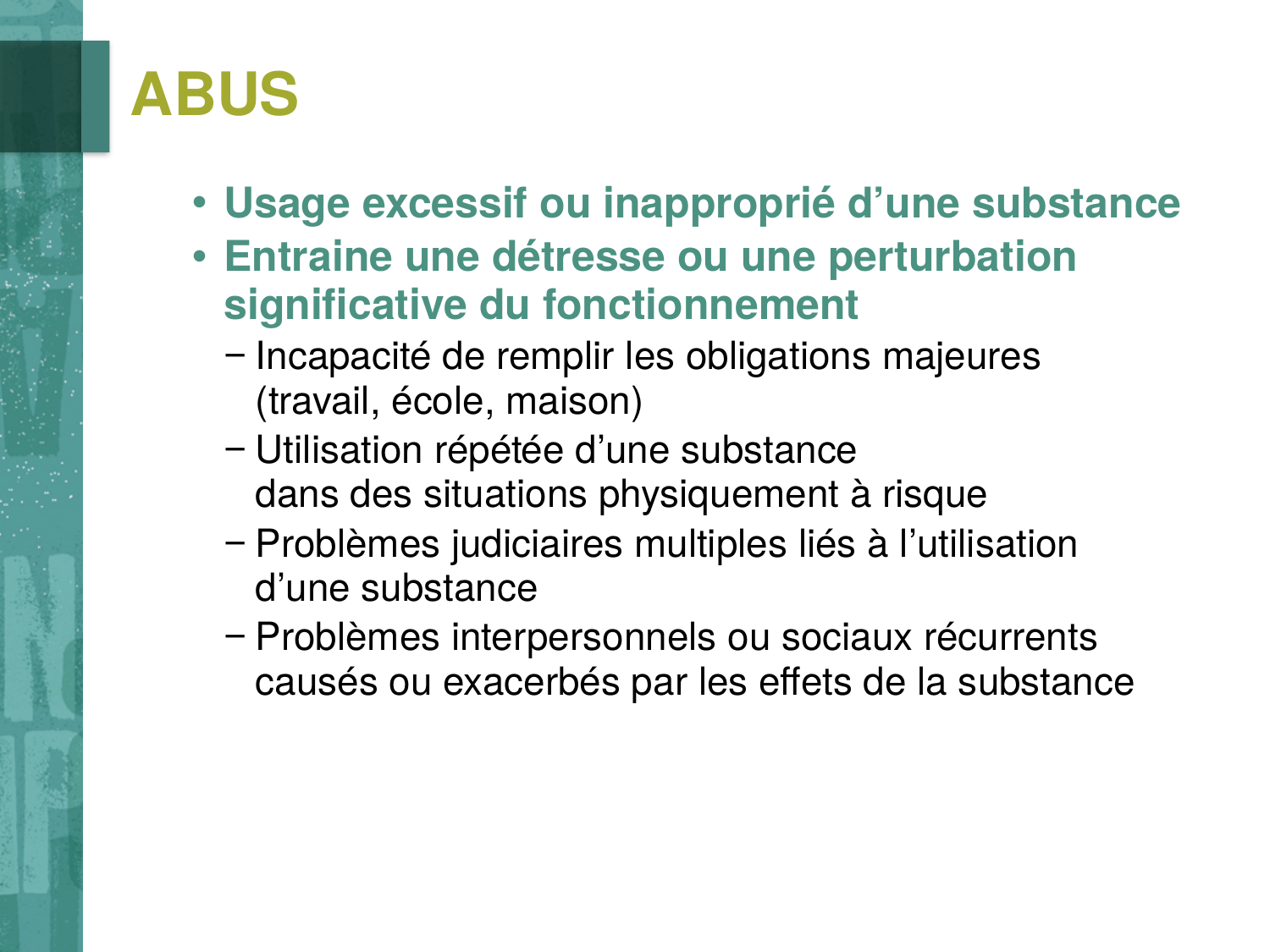

# Abus
Usage excessif ou inapproprié d’une substance
Entraine une détresse ou une perturbation significative du fonctionnement
Incapacité de remplir les obligations majeures
(travail, école, maison)
Utilisation répétée d’une substance
dans des situations physiquement à risque
Problèmes judiciaires multiples liés à l’utilisation
d’une substance
Problèmes interpersonnels ou sociaux récurrents causés ou exacerbés par les effets de la substance